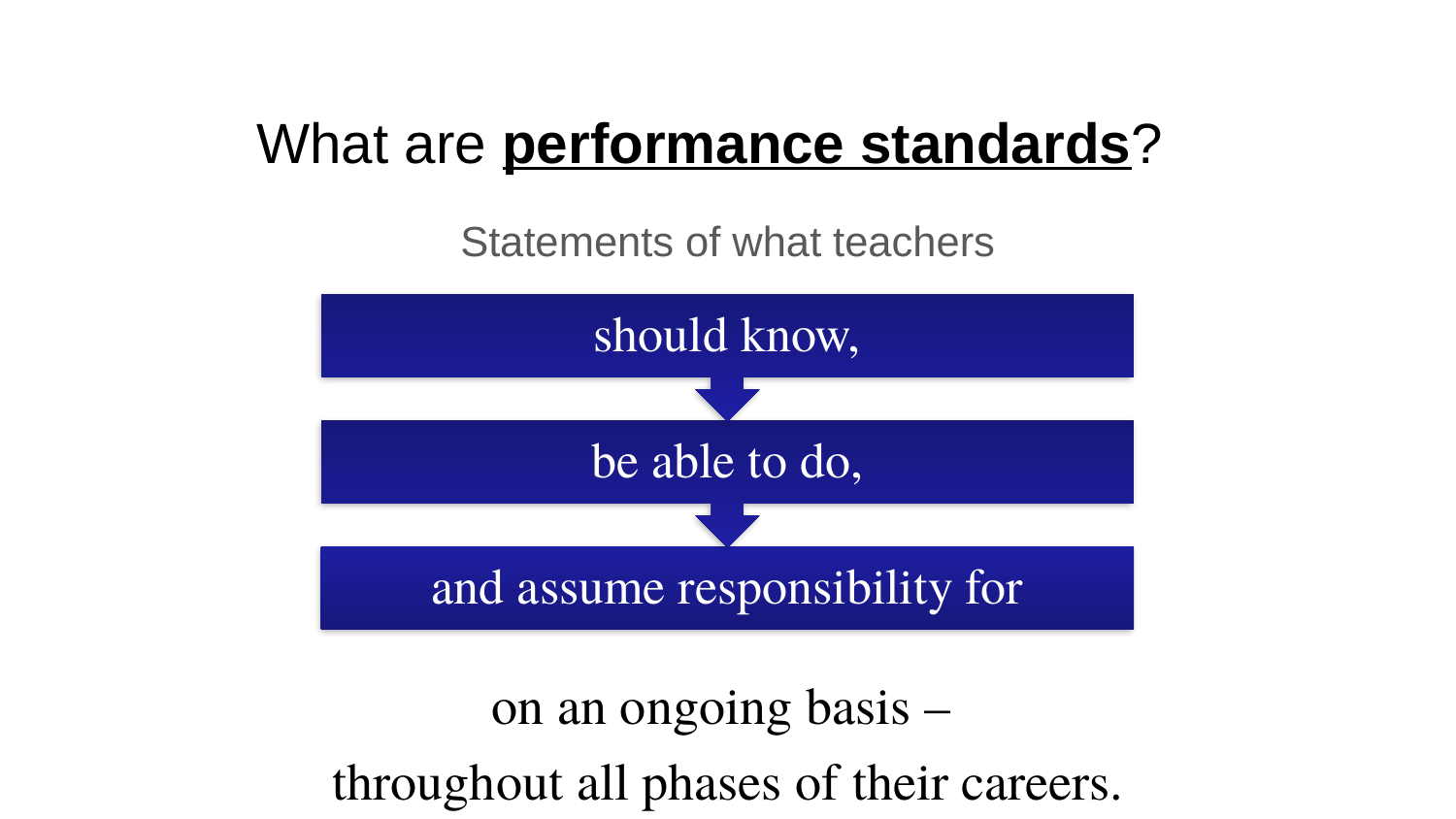

# What are performance standards?
Statements of what teachers

should know,

be able to do,

and assume responsibility for
on an ongoing basis –
throughout all phases of their careers.